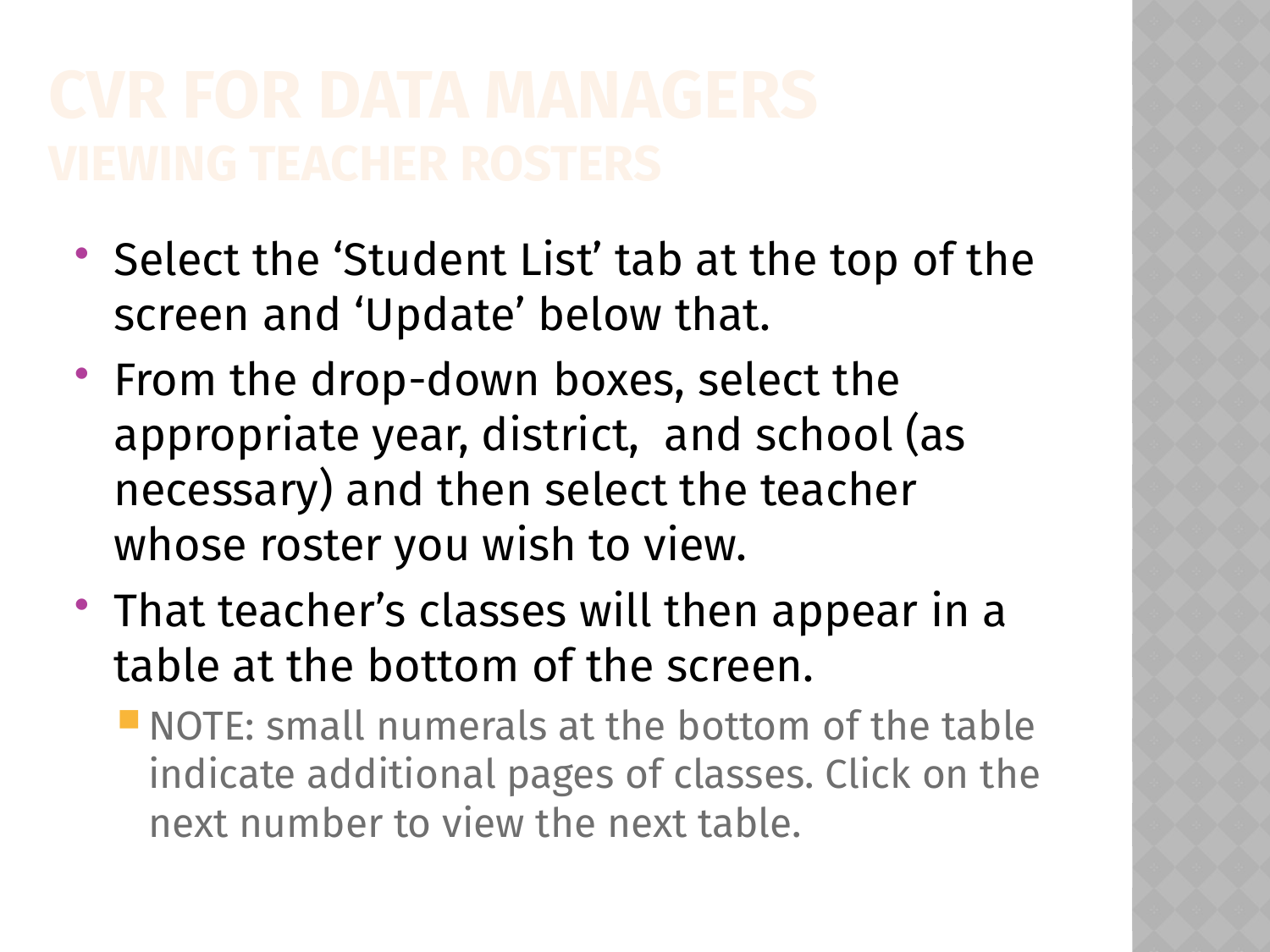

Cvr for data managers
Viewing teacher rosters
Select the ‘Student List’ tab at the top of the screen and ‘Update’ below that.
From the drop-down boxes, select the appropriate year, district,  and school (as necessary) and then select the teacher whose roster you wish to view.
That teacher’s classes will then appear in a table at the bottom of the screen.
NOTE: small numerals at the bottom of the table indicate additional pages of classes. Click on the next number to view the next table.